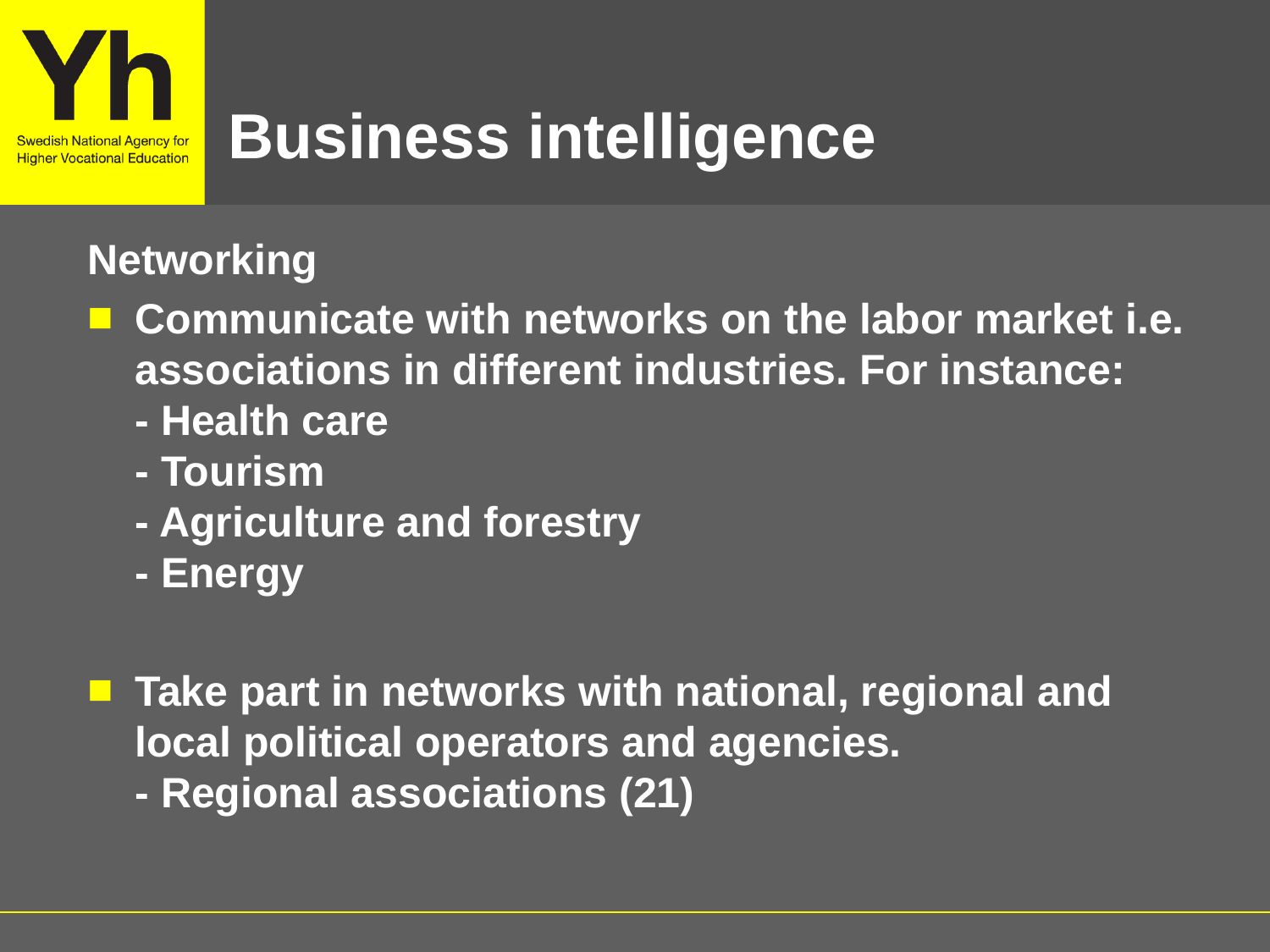

# Business intelligence
Networking
Communicate with networks on the labor market i.e. associations in different industries. For instance:
- Health care
- Tourism
- Agriculture and forestry
- Energy

Take part in networks with national, regional and local political operators and agencies.
- Regional associations (21)